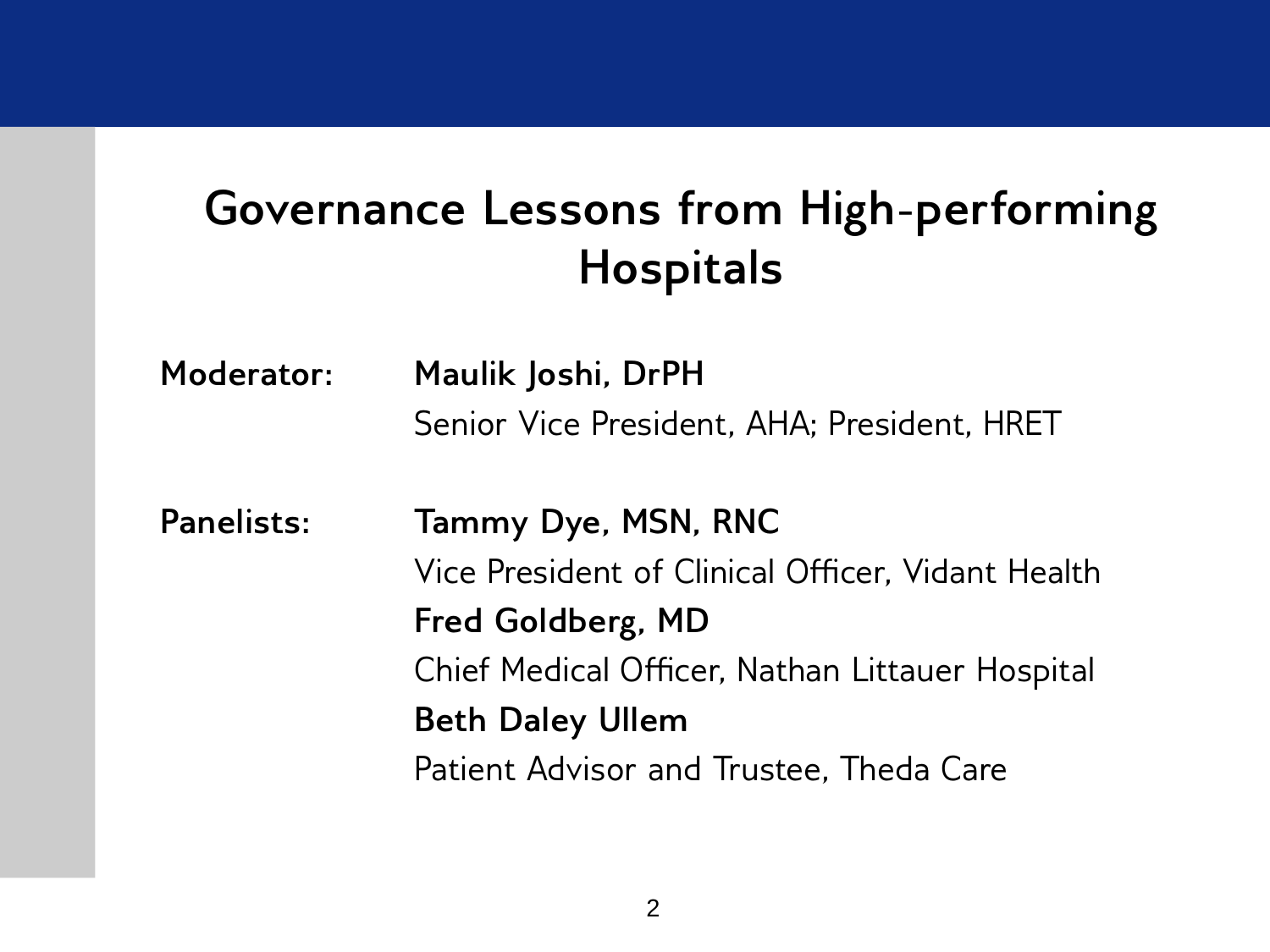

Governance Lessons from High-performing Hospitals

Moderator: 	Maulik Joshi, DrPH
		Senior Vice President, AHA; President, HRET

Panelists:	Tammy Dye, MSN, RNC
		Vice President of Clinical Officer, Vidant Health
		Fred Goldberg, MD
		Chief Medical Officer, Nathan Littauer Hospital
		Beth Daley Ullem
		Patient Advisor and Trustee, Theda Care
2